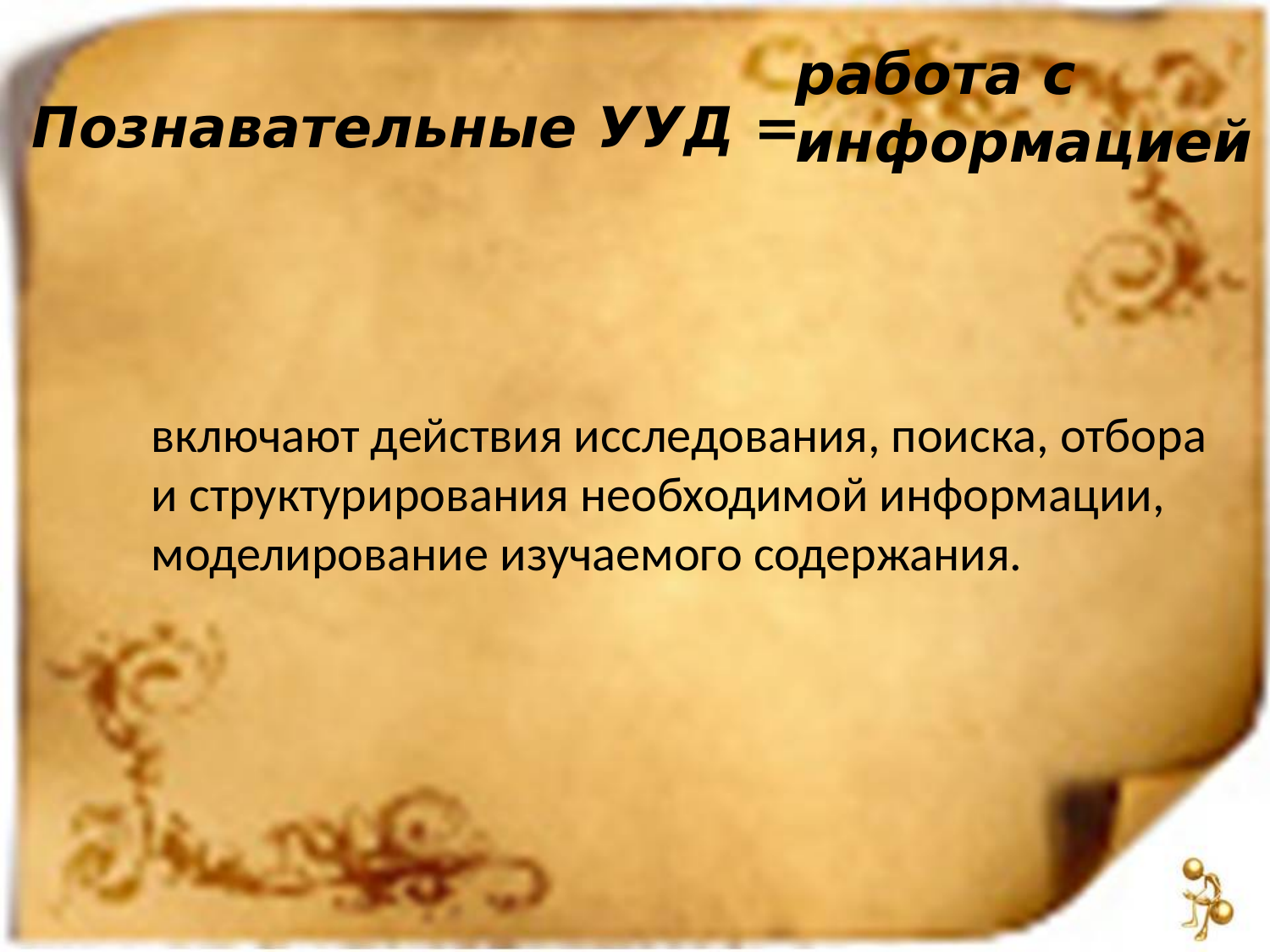

работа с информацией
# Познавательные УУД =
включают действия исследования, поиска, отбора и структурирования необходимой информации, моделирование изучаемого содержания.